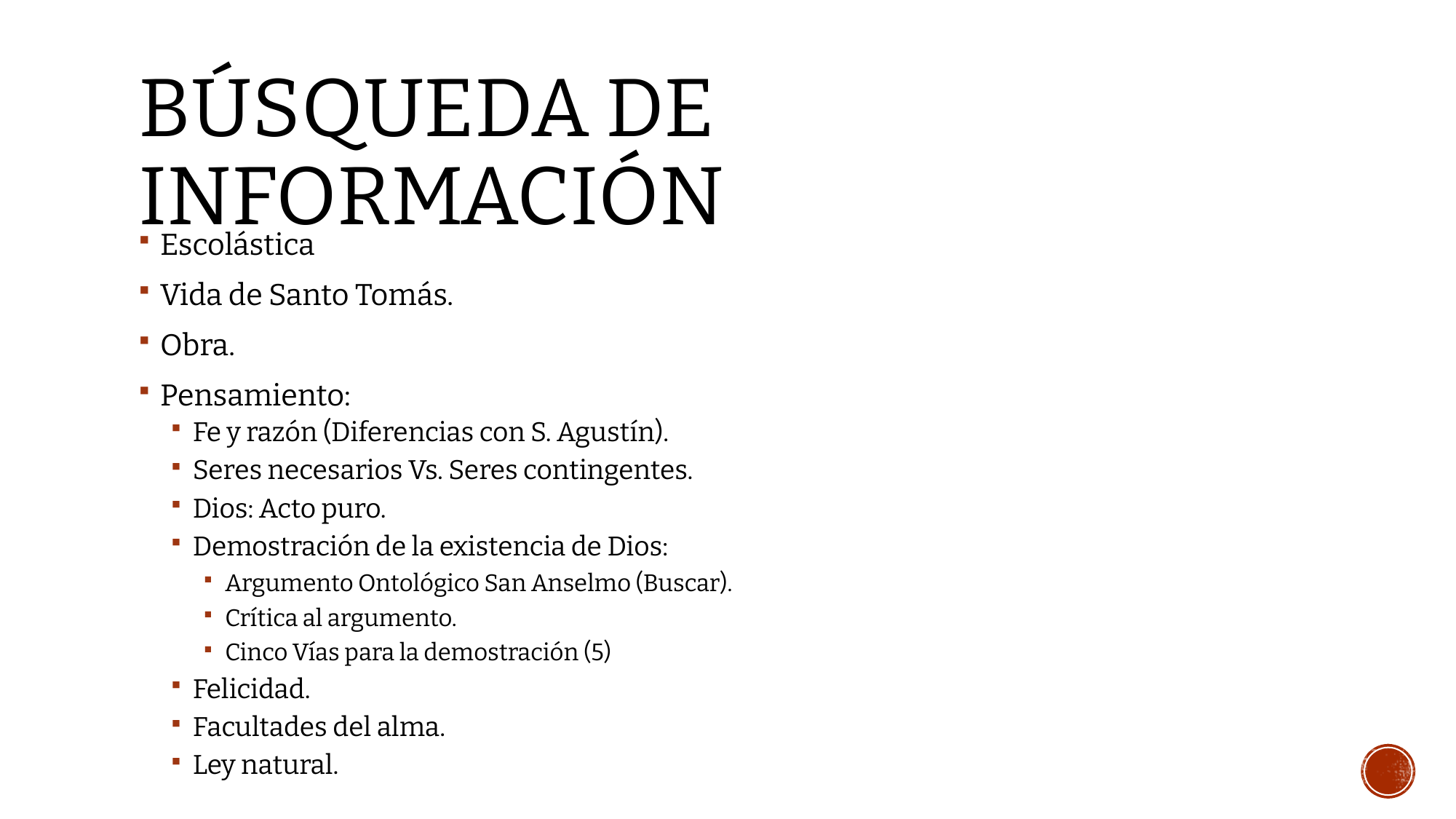

# Búsqueda de información
Escolástica
Vida de Santo Tomás.
Obra.
Pensamiento:
Fe y razón (Diferencias con S. Agustín).
Seres necesarios Vs. Seres contingentes.
Dios: Acto puro.
Demostración de la existencia de Dios:
Argumento Ontológico San Anselmo (Buscar).
Crítica al argumento.
Cinco Vías para la demostración (5)
Felicidad.
Facultades del alma.
Ley natural.